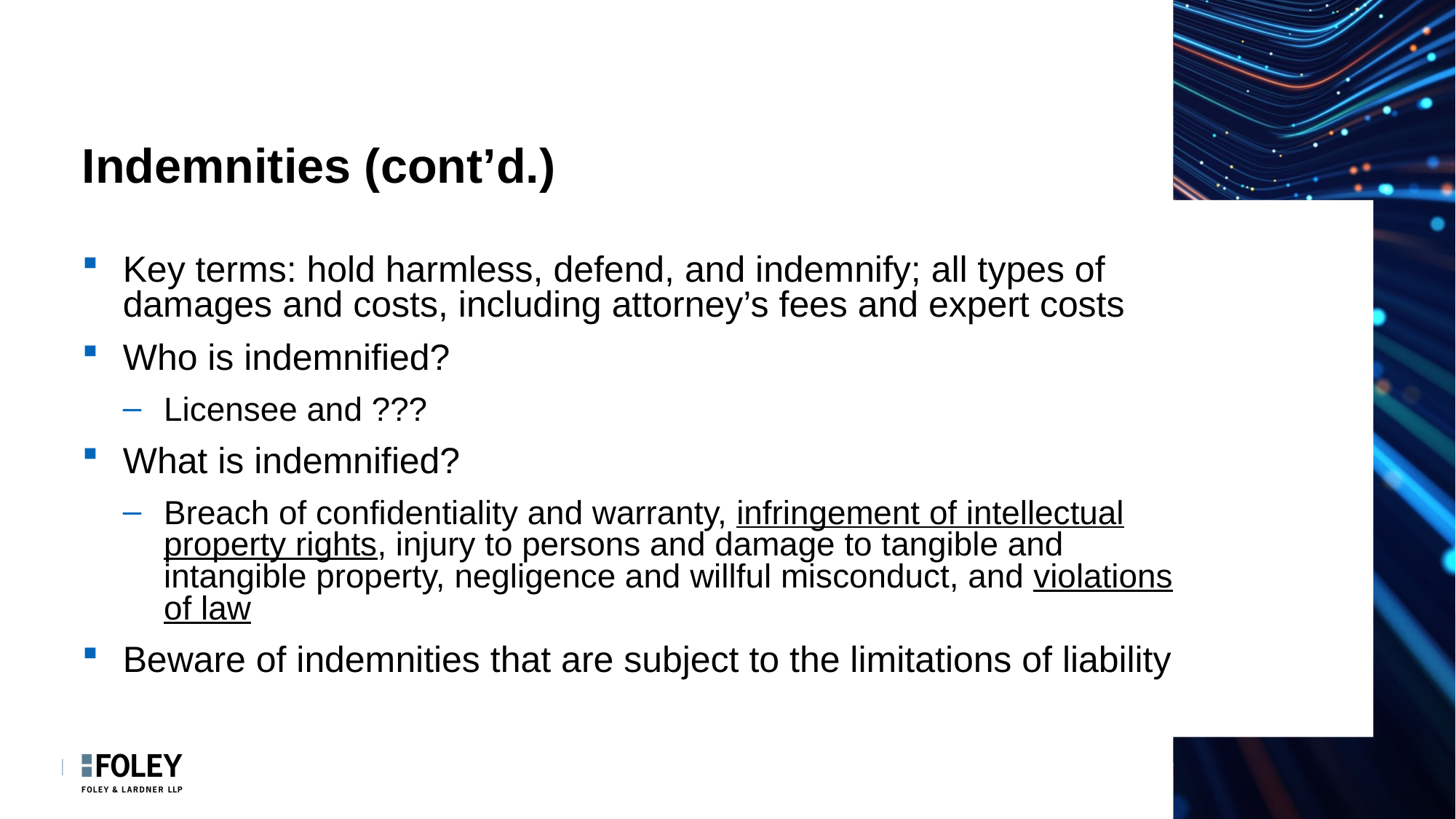

# Indemnities (cont’d.)
Key terms: hold harmless, defend, and indemnify; all types of damages and costs, including attorney’s fees and expert costs
Who is indemnified?
Licensee and ???
What is indemnified?
Breach of confidentiality and warranty, infringement of intellectual property rights, injury to persons and damage to tangible and intangible property, negligence and willful misconduct, and violations of law
Beware of indemnities that are subject to the limitations of liability